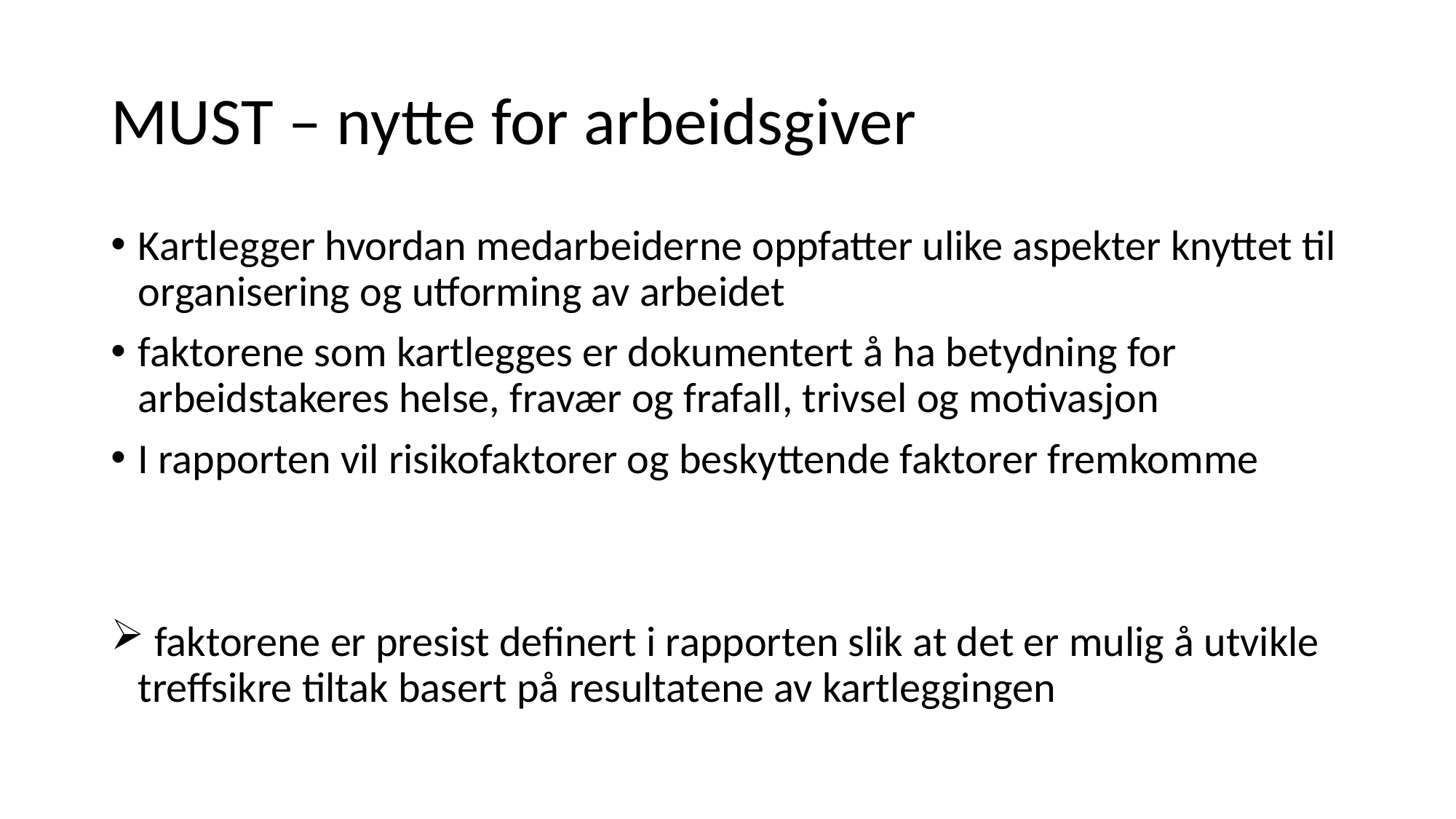

# MUST – nytte for arbeidsgiver
Kartlegger hvordan medarbeiderne oppfatter ulike aspekter knyttet til organisering og utforming av arbeidet
faktorene som kartlegges er dokumentert å ha betydning for arbeidstakeres helse, fravær og frafall, trivsel og motivasjon
I rapporten vil risikofaktorer og beskyttende faktorer fremkomme

 faktorene er presist definert i rapporten slik at det er mulig å utvikle treffsikre tiltak basert på resultatene av kartleggingen